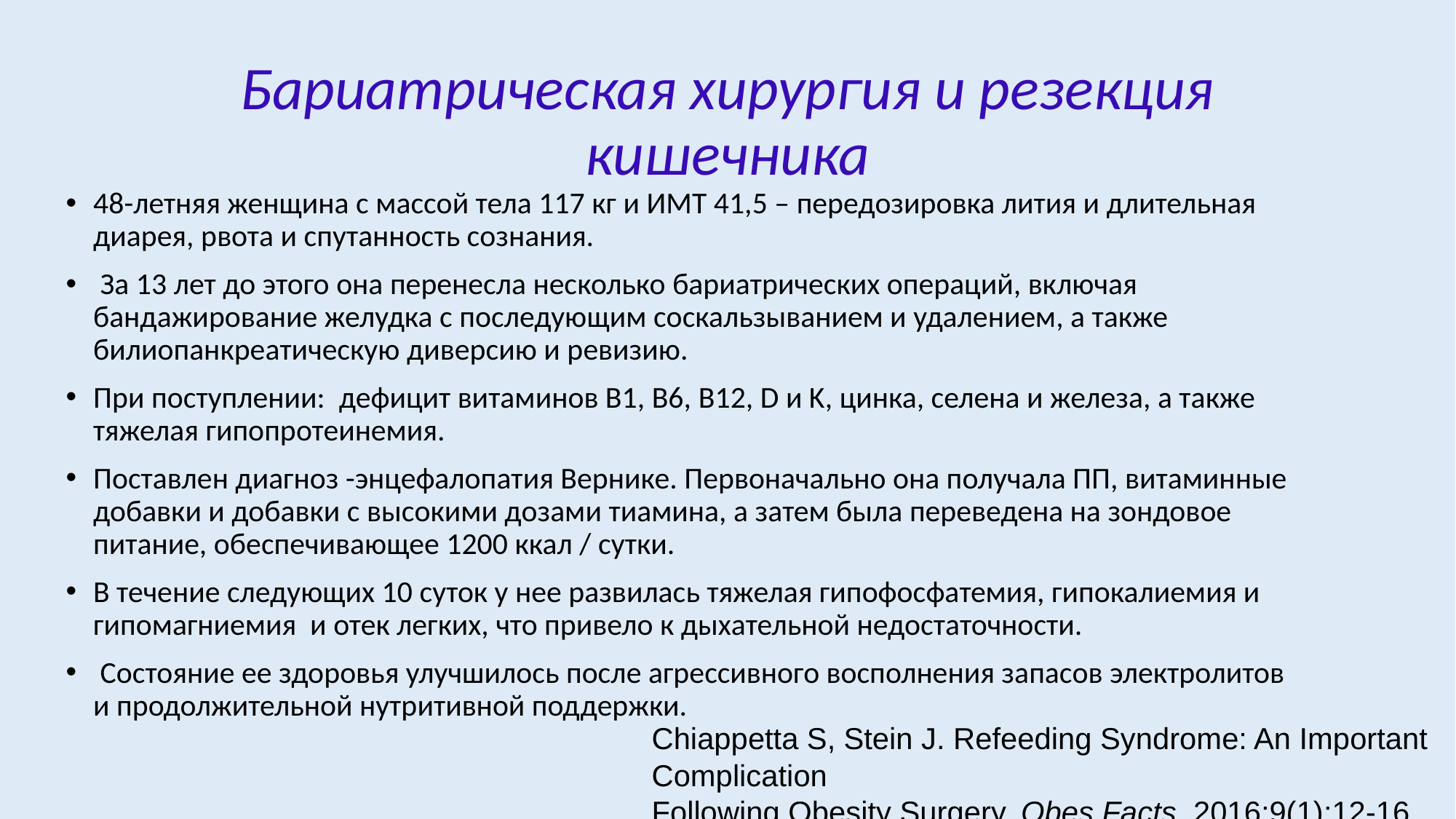

# Бариатрическая хирургия и резекция кишечника
48-летняя женщина с массой тела 117 кг и ИМТ 41,5 – передозировка лития и длительная диарея, рвота и спутанность сознания.
 За 13 лет до этого она перенесла несколько бариатрических операций, включая бандажирование желудка с последующим соскальзыванием и удалением, а также билиопанкреатическую диверсию и ревизию.
При поступлении:  дефицит витаминов B1, B6, B12, D и K, цинка, селена и железа, а также тяжелая гипопротеинемия.
Поставлен диагноз -энцефалопатия Вернике. Первоначально она получала ПП, витаминные добавки и добавки с высокими дозами тиамина, а затем была переведена на зондовое питание, обеспечивающее 1200 ккал / сутки.
В течение следующих 10 суток у нее развилась тяжелая гипофосфатемия, гипокалиемия и гипомагниемия  и отек легких, что привело к дыхательной недостаточности.
 Состояние ее здоровья улучшилось после агрессивного восполнения запасов электролитов и продолжительной нутритивной поддержки.

Chiappetta S, Stein J. Refeeding Syndrome: An Important Complication
Following Obesity Surgery. Obes Facts. 2016;9(1):12-16.